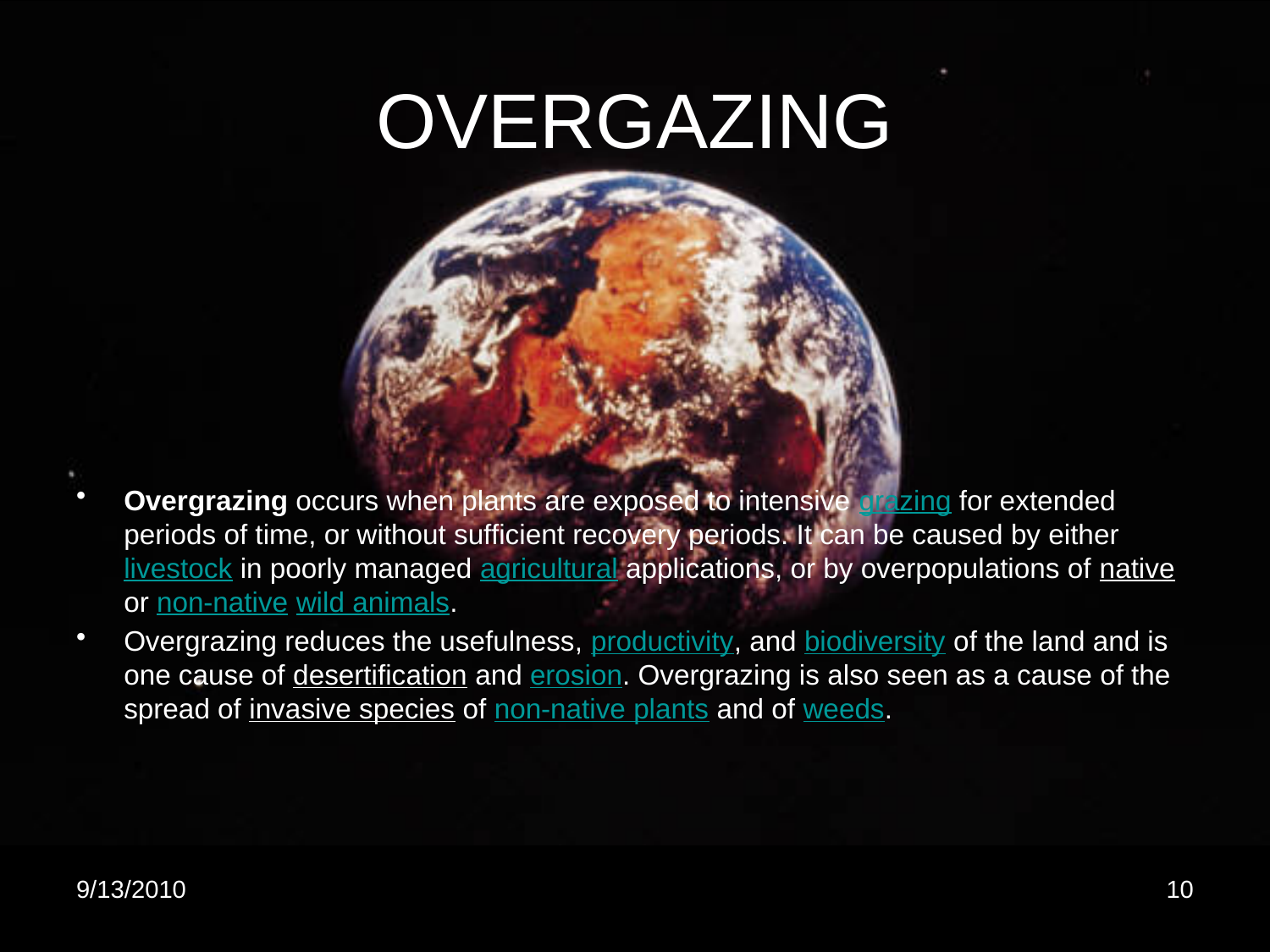

# OVERGAZING
Overgrazing occurs when plants are exposed to intensive grazing for extended periods of time, or without sufficient recovery periods. It can be caused by either livestock in poorly managed agricultural applications, or by overpopulations of native or non-native wild animals.
Overgrazing reduces the usefulness, productivity, and biodiversity of the land and is one cause of desertification and erosion. Overgrazing is also seen as a cause of the spread of invasive species of non-native plants and of weeds.

9/13/2010
10